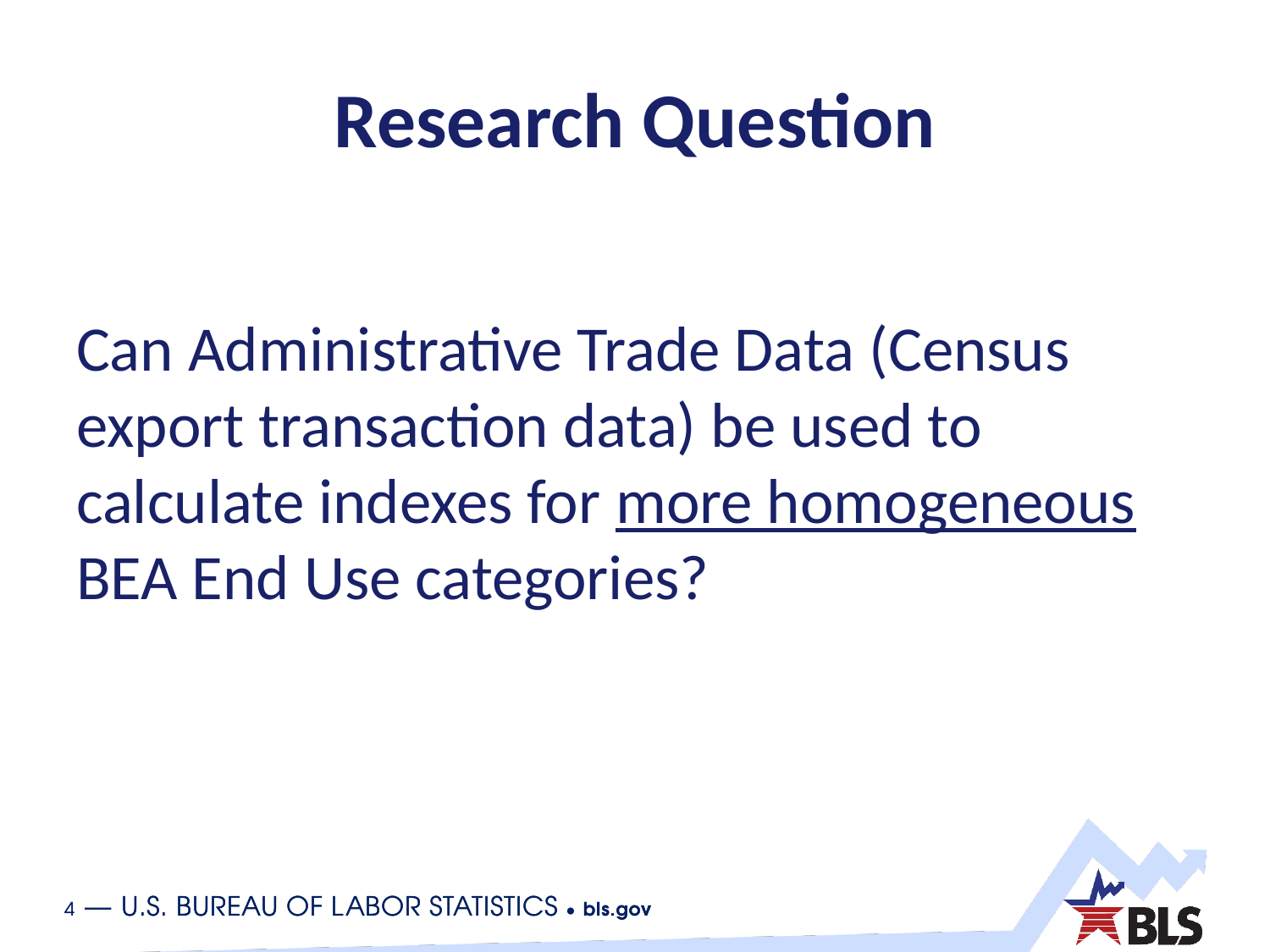

# Research Question
Can Administrative Trade Data (Census export transaction data) be used to calculate indexes for more homogeneous BEA End Use categories?